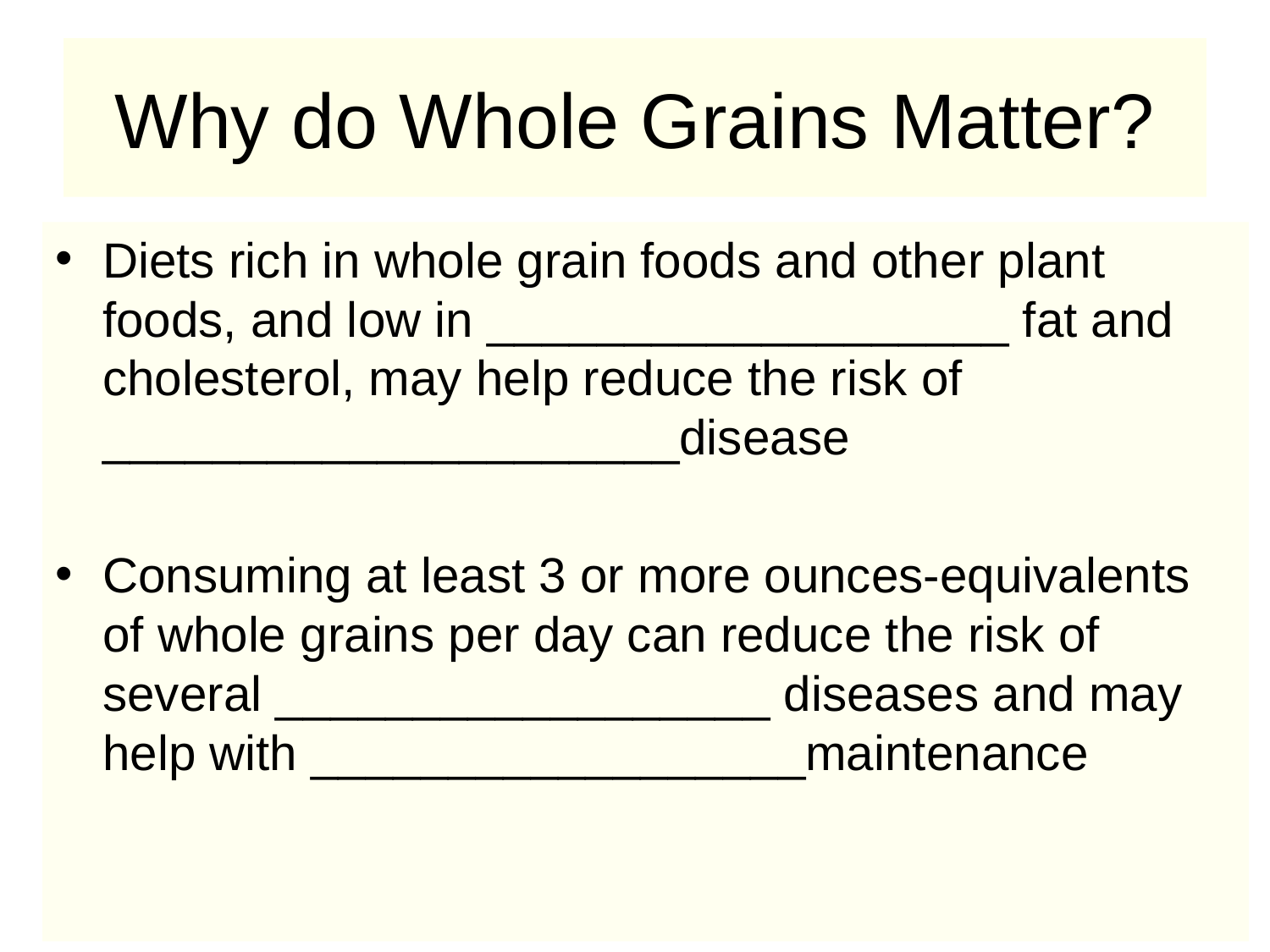

# Why do Whole Grains Matter?
Diets rich in whole grain foods and other plant foods, and low in ___________________ fat and cholesterol, may help reduce the risk of _____________________disease

Consuming at least 3 or more ounces-equivalents of whole grains per day can reduce the risk of several __________________ diseases and may help with __________________maintenance